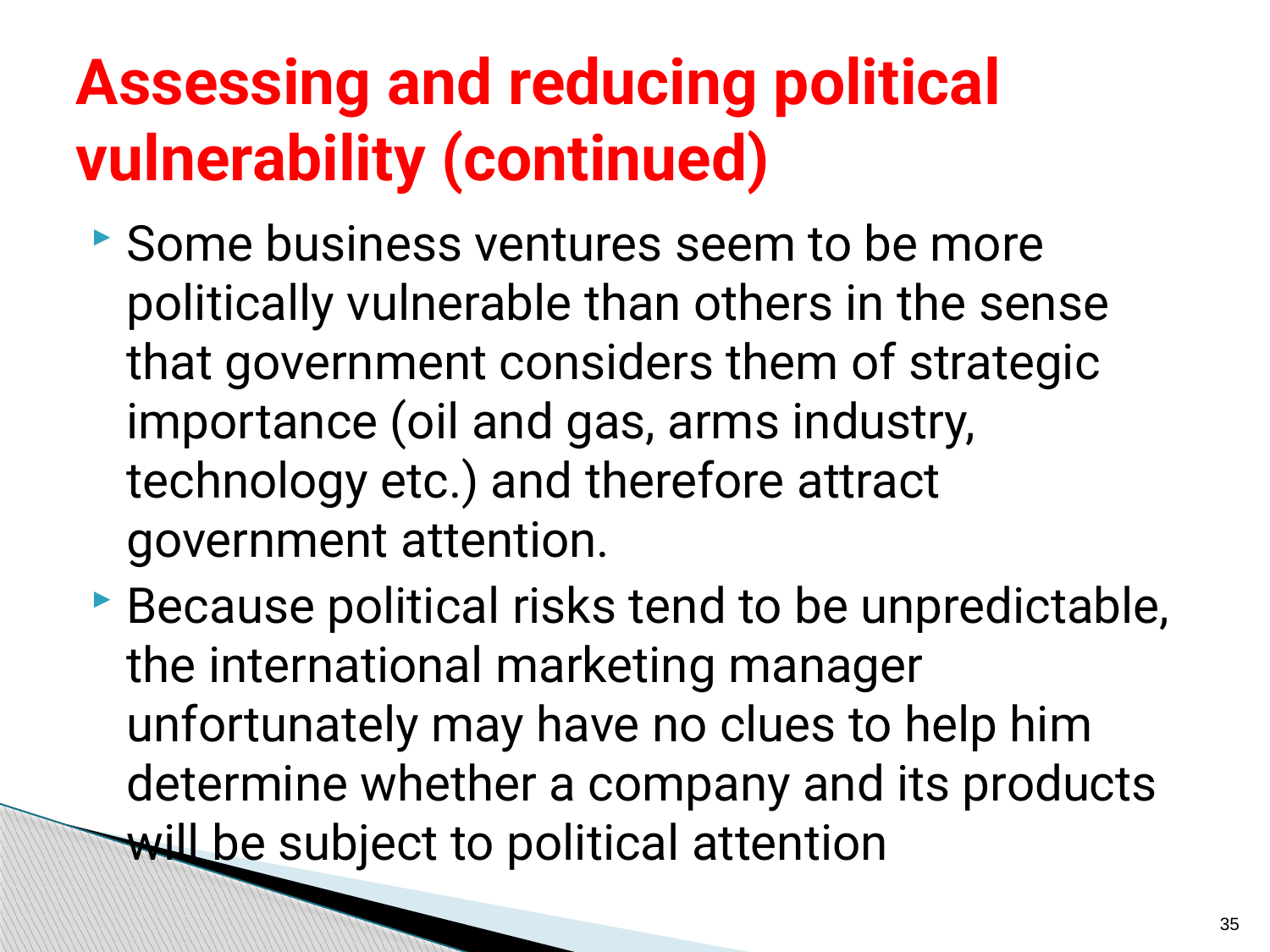

# Assessing and reducing political vulnerability (continued)
Some business ventures seem to be more politically vulnerable than others in the sense that government considers them of strategic importance (oil and gas, arms industry, technology etc.) and therefore attract government attention.
Because political risks tend to be unpredictable, the international marketing manager unfortunately may have no clues to help him  determine whether a company and its products will be subject to political attention
35